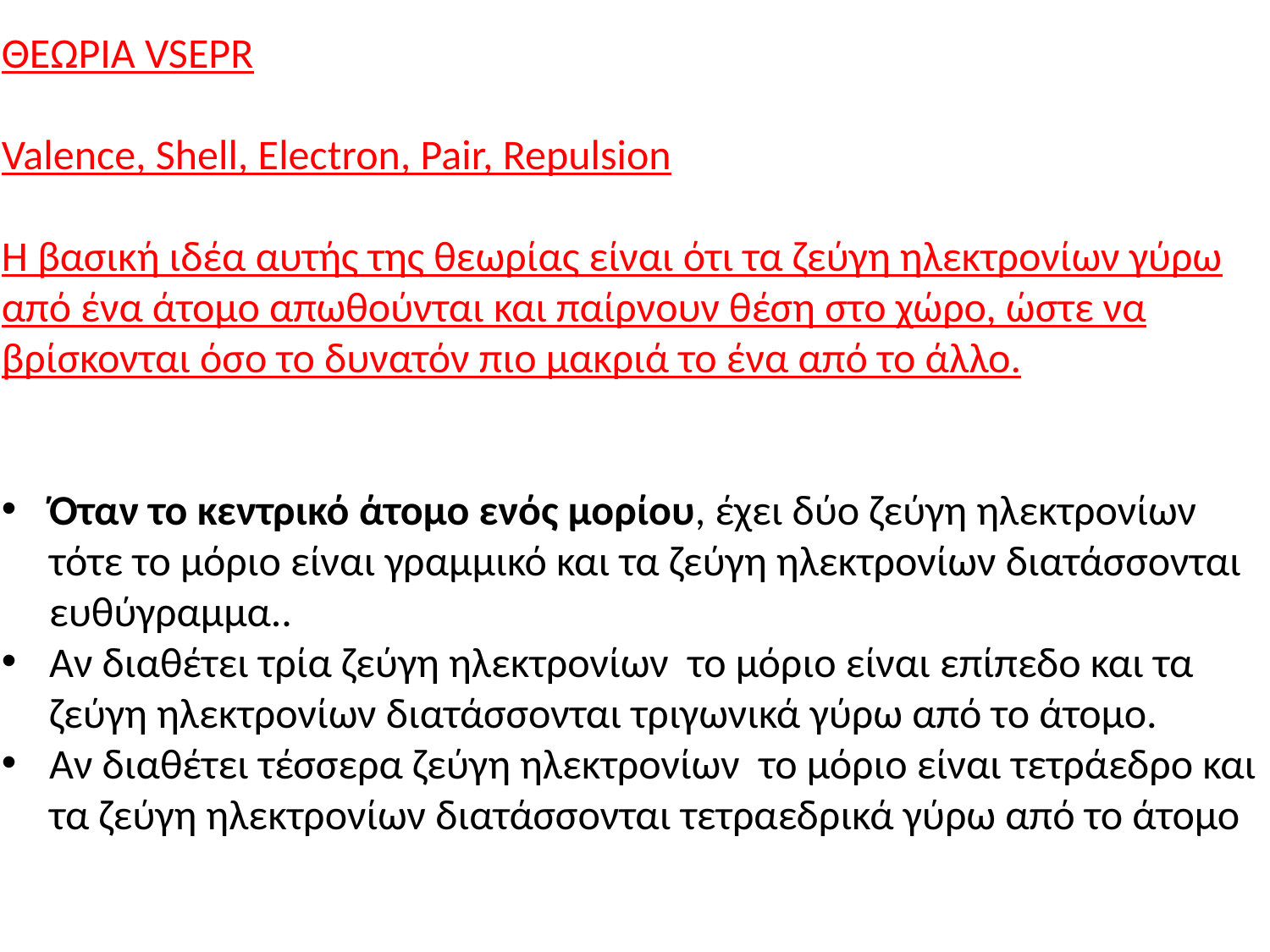

ΘΕΩΡΙΑ VSEPR

Valence, Shell, Electron, Pair, Repulsion

Η βασική ιδέα αυτής της θεωρίας είναι ότι τα ζεύγη ηλεκτρονίων γύρω από ένα άτομο απωθούνται και παίρνουν θέση στο χώρο, ώστε να βρίσκονται όσο το δυνατόν πιο μακριά το ένα από το άλλο.

Όταν το κεντρικό άτομο ενός μορίου, έχει δύο ζεύγη ηλεκτρονίων τότε το μόριο είναι γραμμικό και τα ζεύγη ηλεκτρονίων διατάσσονται ευθύγραμμα..
Αν διαθέτει τρία ζεύγη ηλεκτρονίων  το μόριο είναι επίπεδο και τα ζεύγη ηλεκτρονίων διατάσσονται τριγωνικά γύρω από το άτομο.
Αν διαθέτει τέσσερα ζεύγη ηλεκτρονίων  το μόριο είναι τετράεδρο και τα ζεύγη ηλεκτρονίων διατάσσονται τετραεδρικά γύρω από το άτομο